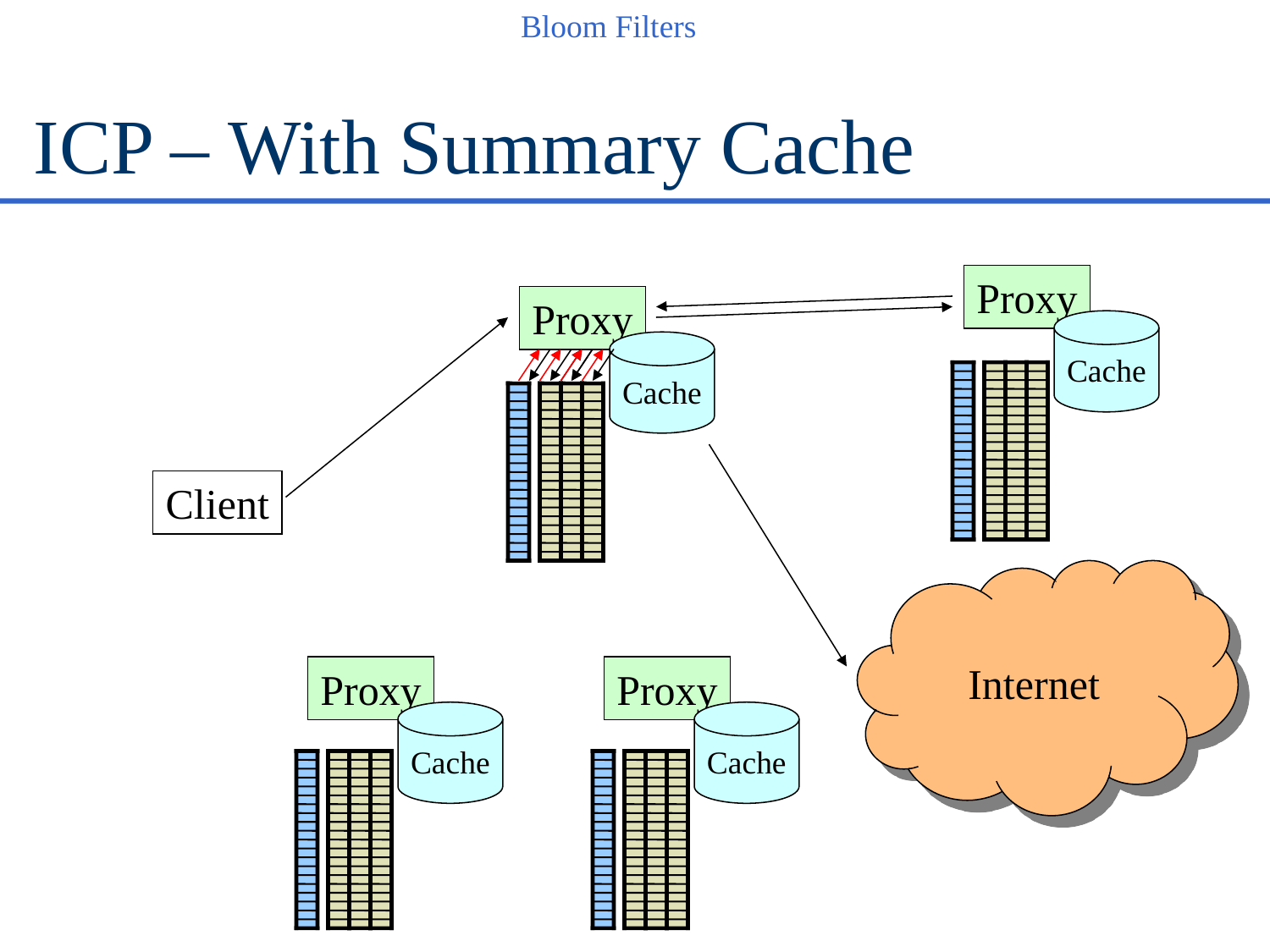

# ICP – With Summary Cache
Proxy
Cache

Proxy
Cache

Client
Internet
Proxy
Cache

Proxy
Cache